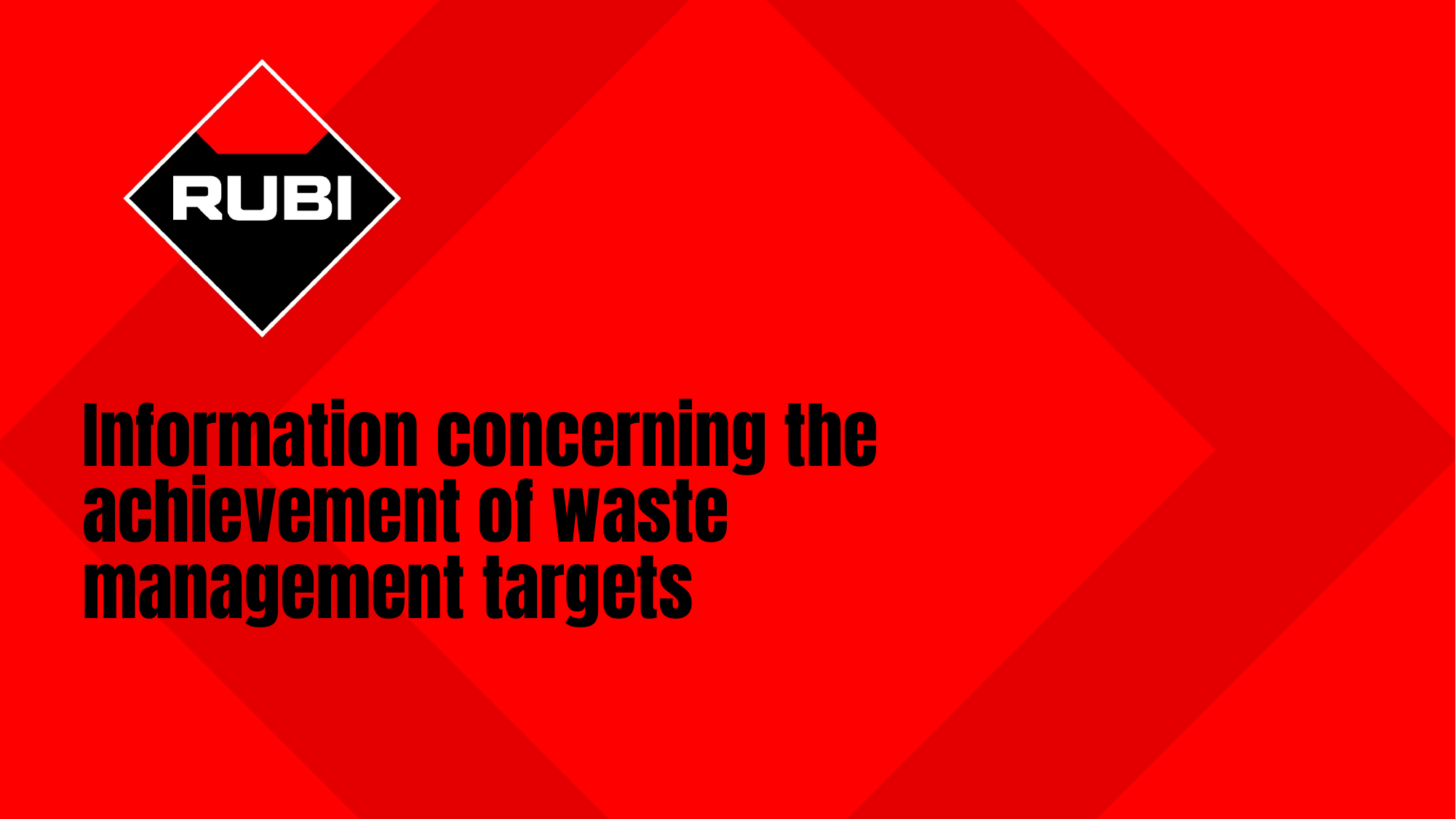

Information concerning the achievement of waste management targets